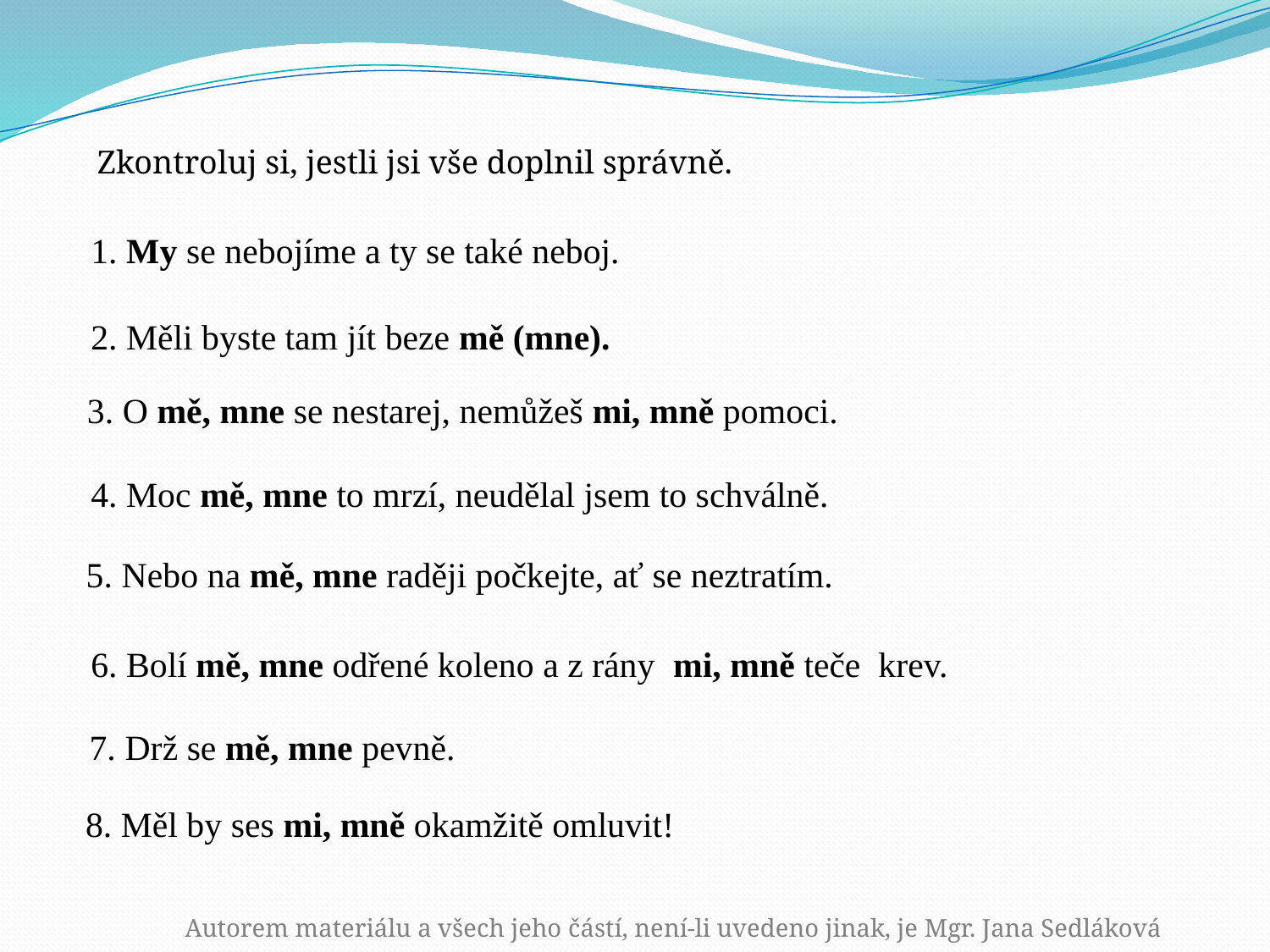

Zkontroluj si, jestli jsi vše doplnil správně.
1. My se nebojíme a ty se také neboj.

2. Měli byste tam jít beze mě (mne).
3. O mě, mne se nestarej, nemůžeš mi, mně pomoci.
4. Moc mě, mne to mrzí, neudělal jsem to schválně.
5. Nebo na mě, mne raději počkejte, ať se neztratím.
6. Bolí mě, mne odřené koleno a z rány  mi, mně teče  krev.
7. Drž se mě, mne pevně.
8. Měl by ses mi, mně okamžitě omluvit!
Autorem materiálu a všech jeho částí, není-li uvedeno jinak, je Mgr. Jana Sedláková